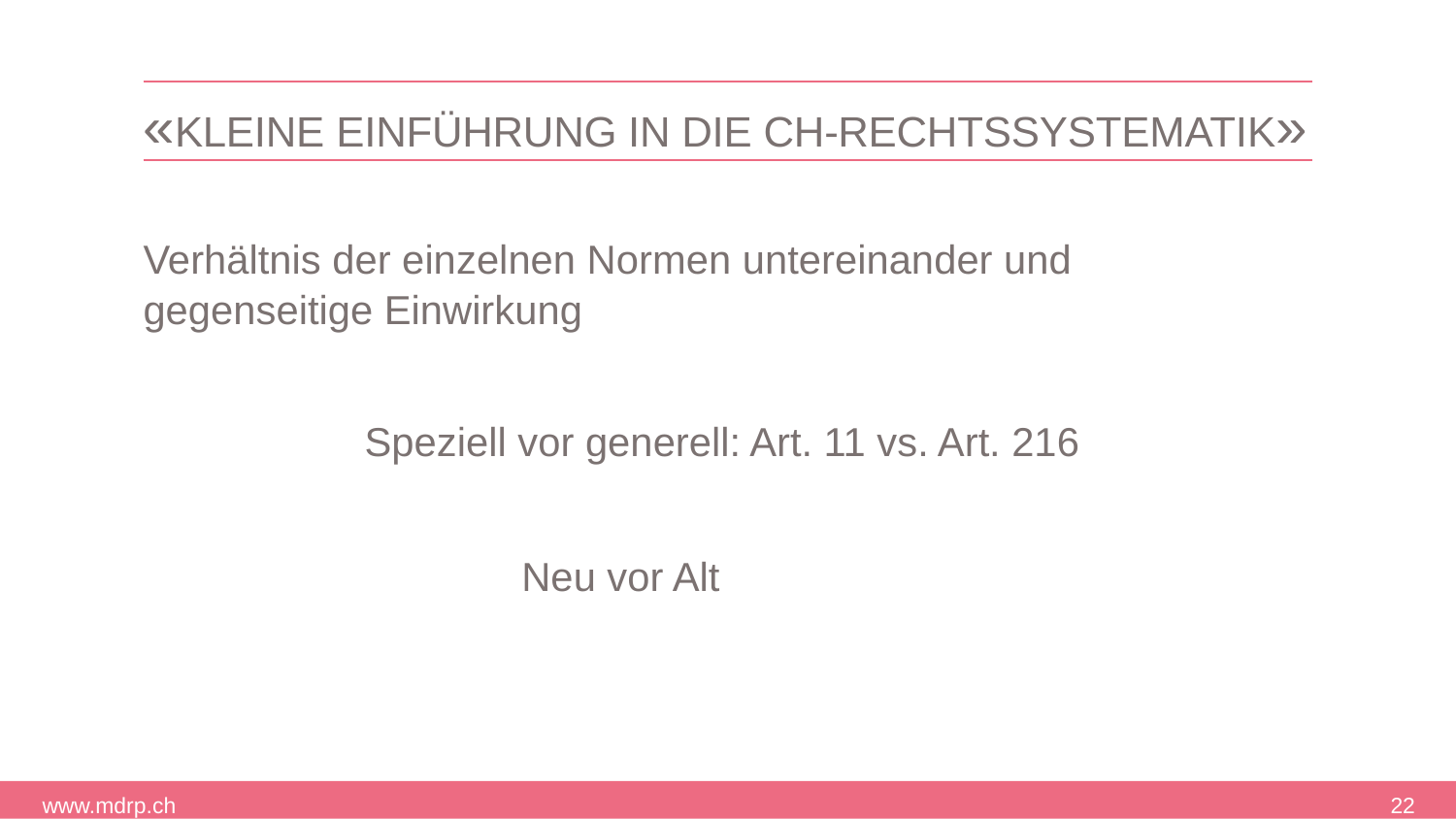

# «Kleine Einführung in die CH-Rechtssystematik»
Verhältnis der einzelnen Normen untereinander und gegenseitige Einwirkung

Speziell vor generell: Art. 11 vs. Art. 216

Neu vor Alt

22